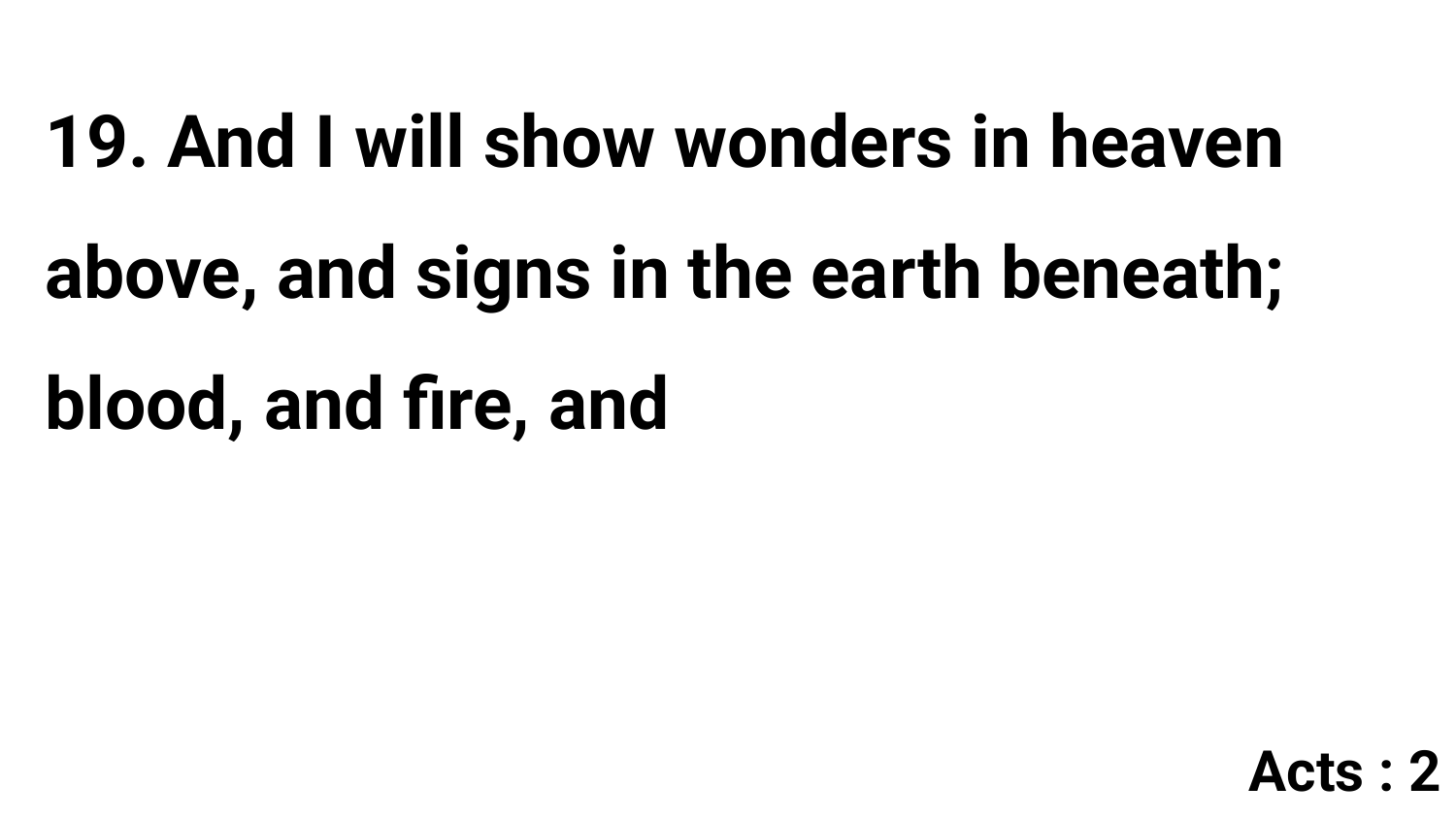

19. And I will show wonders in heaven above, and signs in the earth beneath; blood, and fire, and
Acts : 2